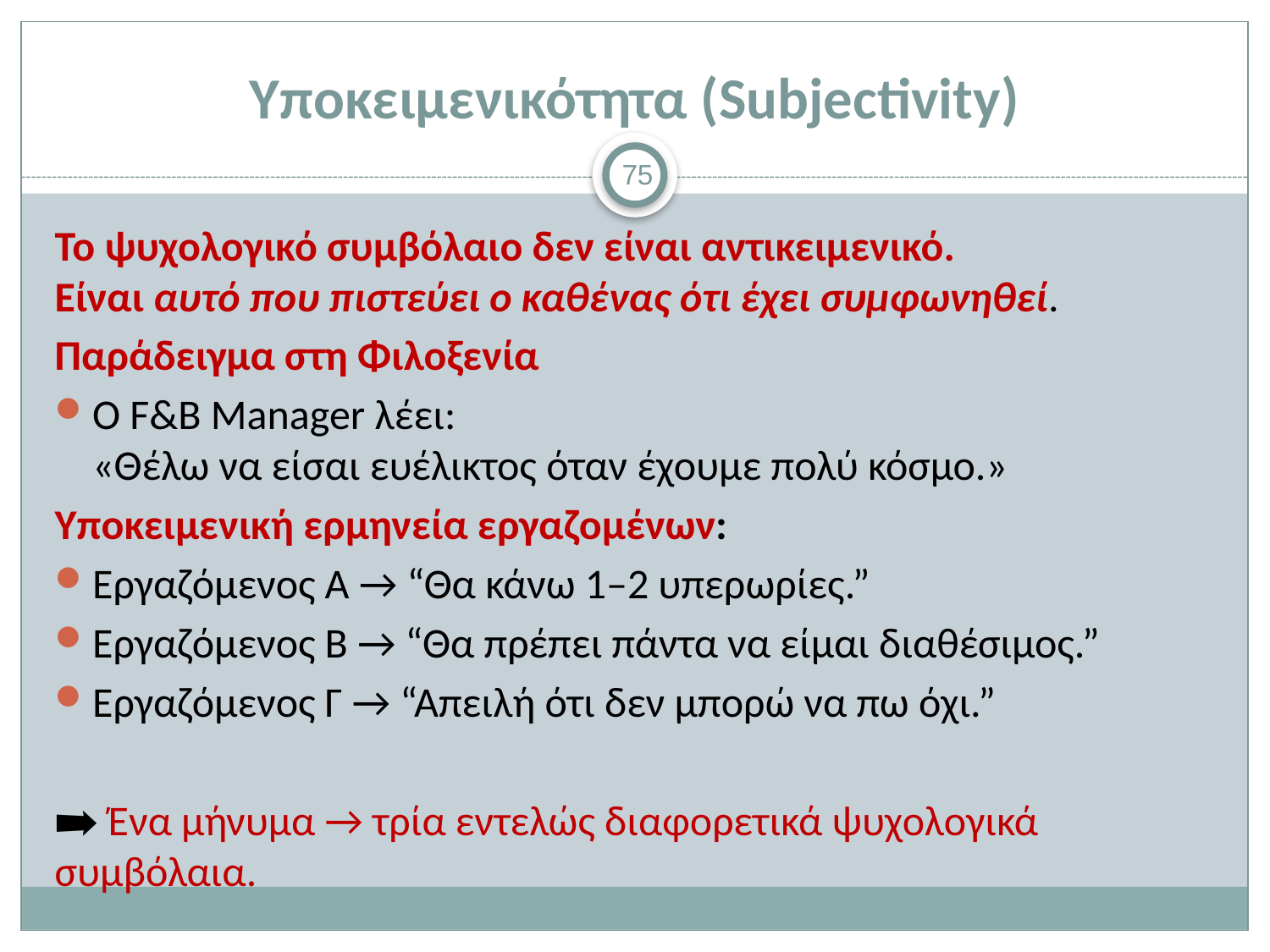

# Υποκειμενικότητα (Subjectivity)
75
Το ψυχολογικό συμβόλαιο δεν είναι αντικειμενικό.
Είναι αυτό που πιστεύει ο καθένας ότι έχει συμφωνηθεί.
Παράδειγμα στη Φιλοξενία
Ο F&B Manager λέει:
«Θέλω να είσαι ευέλικτος όταν έχουμε πολύ κόσμο.»
Υποκειμενική ερμηνεία εργαζομένων:
Εργαζόμενος Α → “Θα κάνω 1–2 υπερωρίες.”
Εργαζόμενος Β → “Θα πρέπει πάντα να είμαι διαθέσιμος.”
Εργαζόμενος Γ → “Απειλή ότι δεν μπορώ να πω όχι.”

➡ Ένα μήνυμα → τρία εντελώς διαφορετικά ψυχολογικά συμβόλαια.